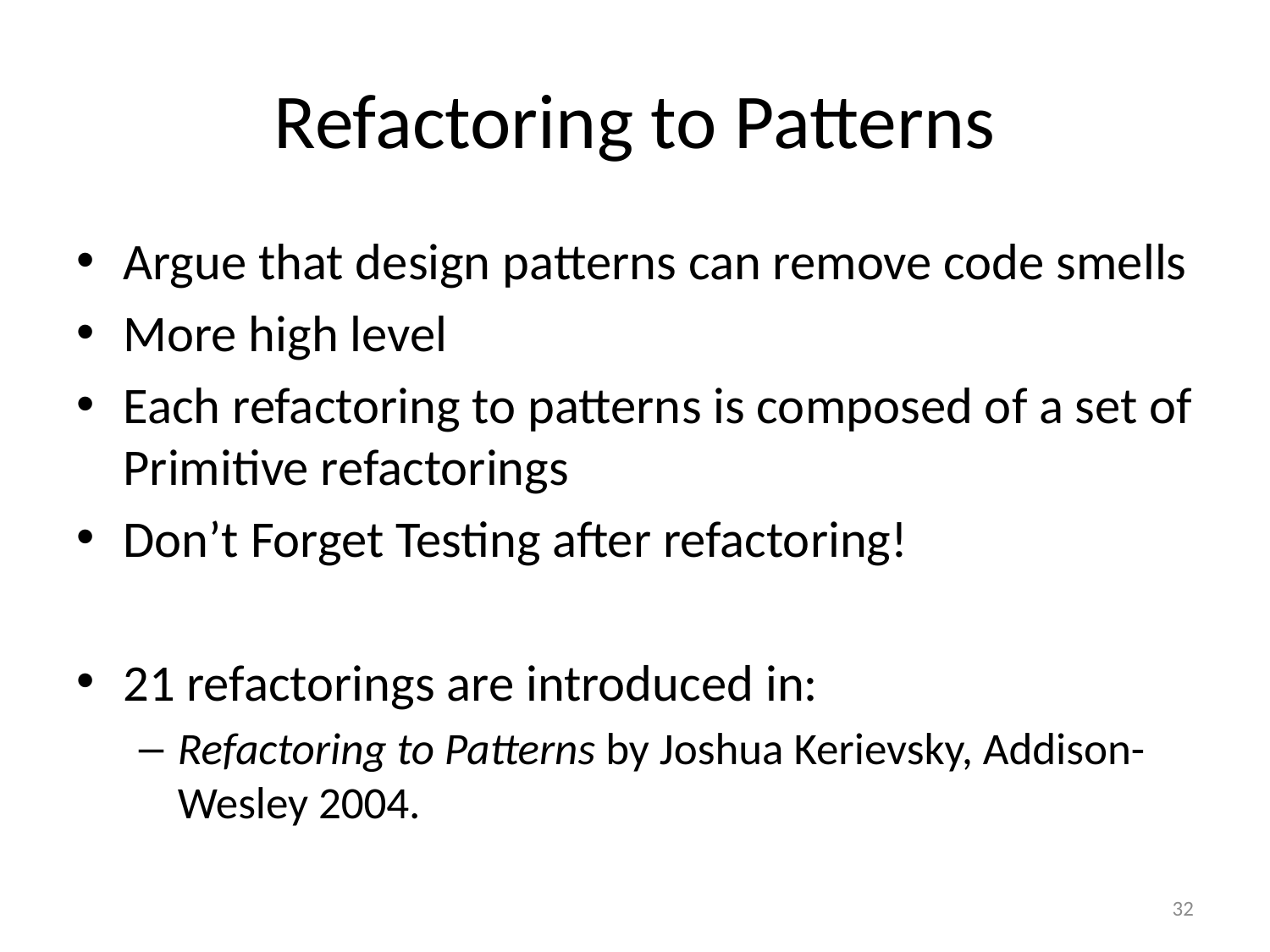

# Refactoring to Patterns
Argue that design patterns can remove code smells
More high level
Each refactoring to patterns is composed of a set of Primitive refactorings
Don’t Forget Testing after refactoring!

21 refactorings are introduced in:
Refactoring to Patterns by Joshua Kerievsky, Addison-Wesley 2004.

32